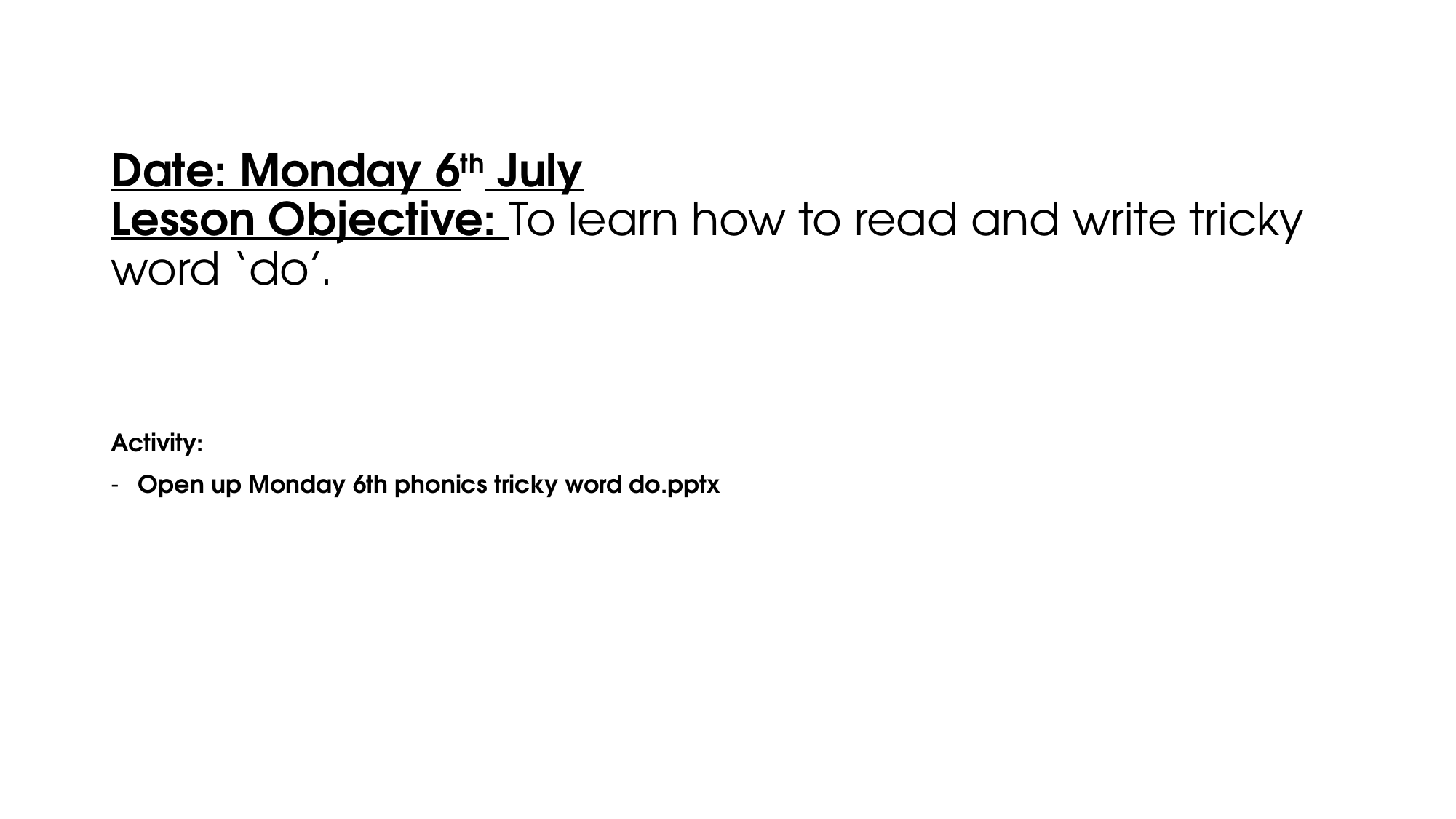

# Date: Monday 6th July Lesson Objective: To learn how to read and write tricky word ‘do’.
Activity:
Open up Monday 6th phonics tricky word do.pptx